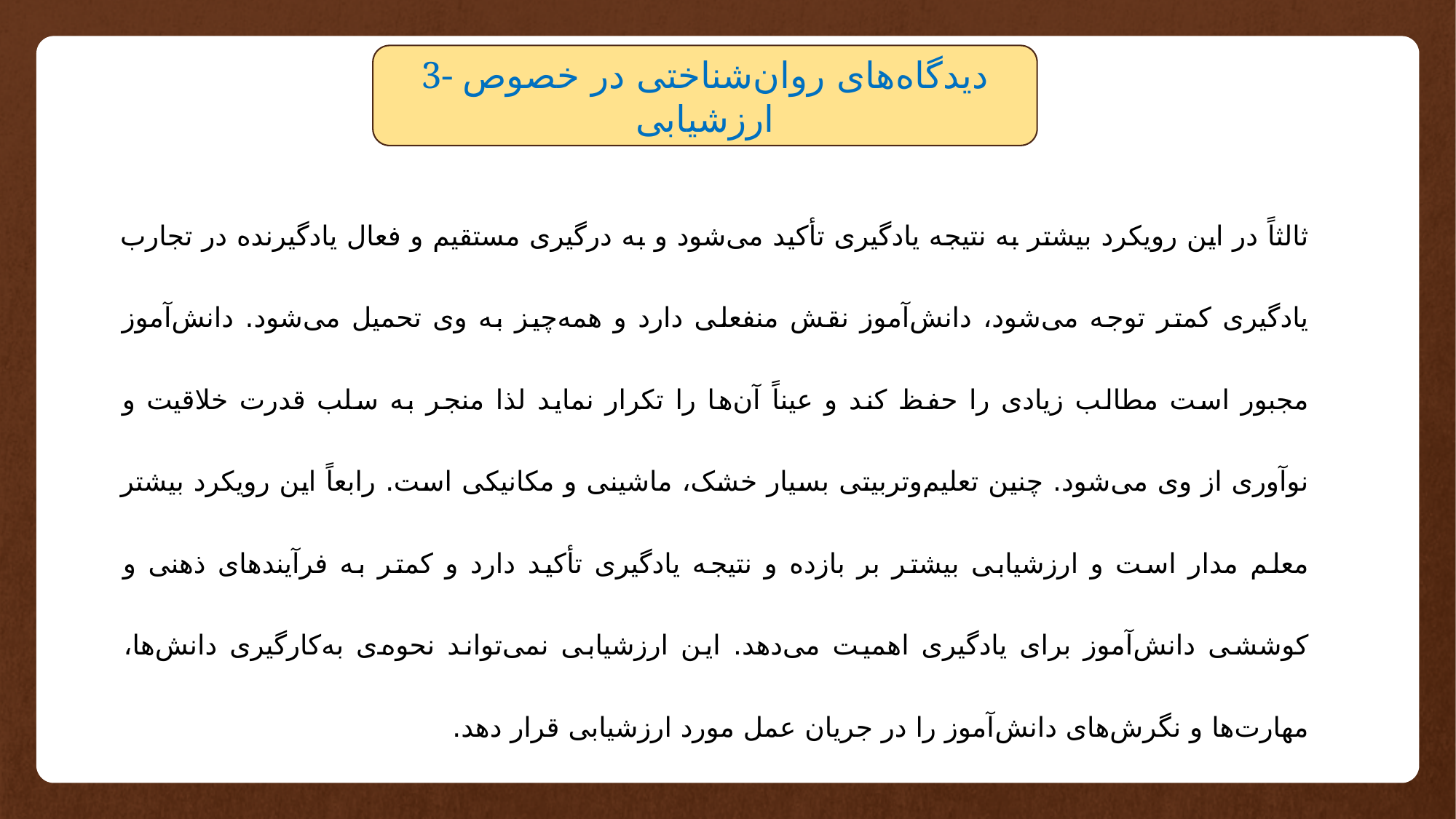

3- دیدگاه‌های روان‌شناختی در خصوص ارزشیابی
ثالثاً در این رویکرد بیشتر به نتیجه یادگیری تأکید می‌شود و به درگیری مستقیم و فعال یادگیرنده در تجارب یادگیری کمتر توجه می‌شود، دانش‌آموز نقش منفعلی دارد و همه‌چیز به وی تحمیل می‌شود. دانش‌آموز مجبور است مطالب زیادی را حفظ کند و عیناً آن‌ها را تکرار نماید لذا منجر به سلب قدرت خلاقیت و نوآوری از وی می‌شود. چنین تعليم‌وتربيتی بسیار خشک، ماشینی و مکانیکی است. رابعاً این رویکرد بیشتر معلم مدار است و ارزشیابی بیشتر بر بازده و نتیجه یادگیری تأکید دارد و کمتر به فرآیندهای ذهنی و کوششی دانش‌آموز برای یادگیری اهمیت می‌دهد. این ارزشیابی نمی‌تواند نحوه‌ی به‌کارگیری دانش‌ها، مهارت‌ها و نگرش‌های دانش‌آموز را در جریان عمل مورد ارزشیابی قرار دهد.